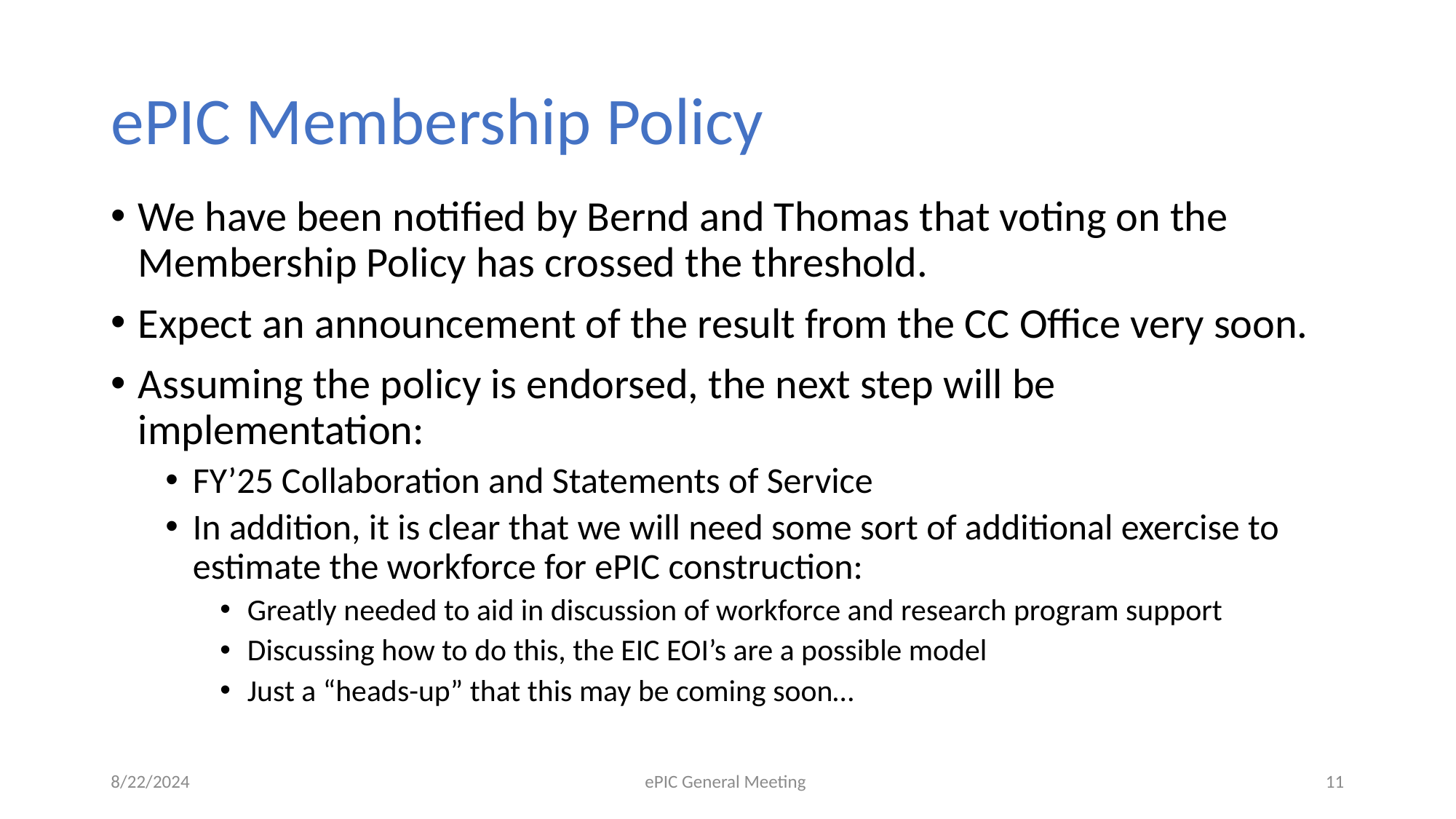

# ePIC Membership Policy
We have been notified by Bernd and Thomas that voting on the Membership Policy has crossed the threshold.
Expect an announcement of the result from the CC Office very soon.
Assuming the policy is endorsed, the next step will be implementation:
FY’25 Collaboration and Statements of Service
In addition, it is clear that we will need some sort of additional exercise to estimate the workforce for ePIC construction:
Greatly needed to aid in discussion of workforce and research program support
Discussing how to do this, the EIC EOI’s are a possible model
Just a “heads-up” that this may be coming soon…
8/22/2024
ePIC General Meeting
11